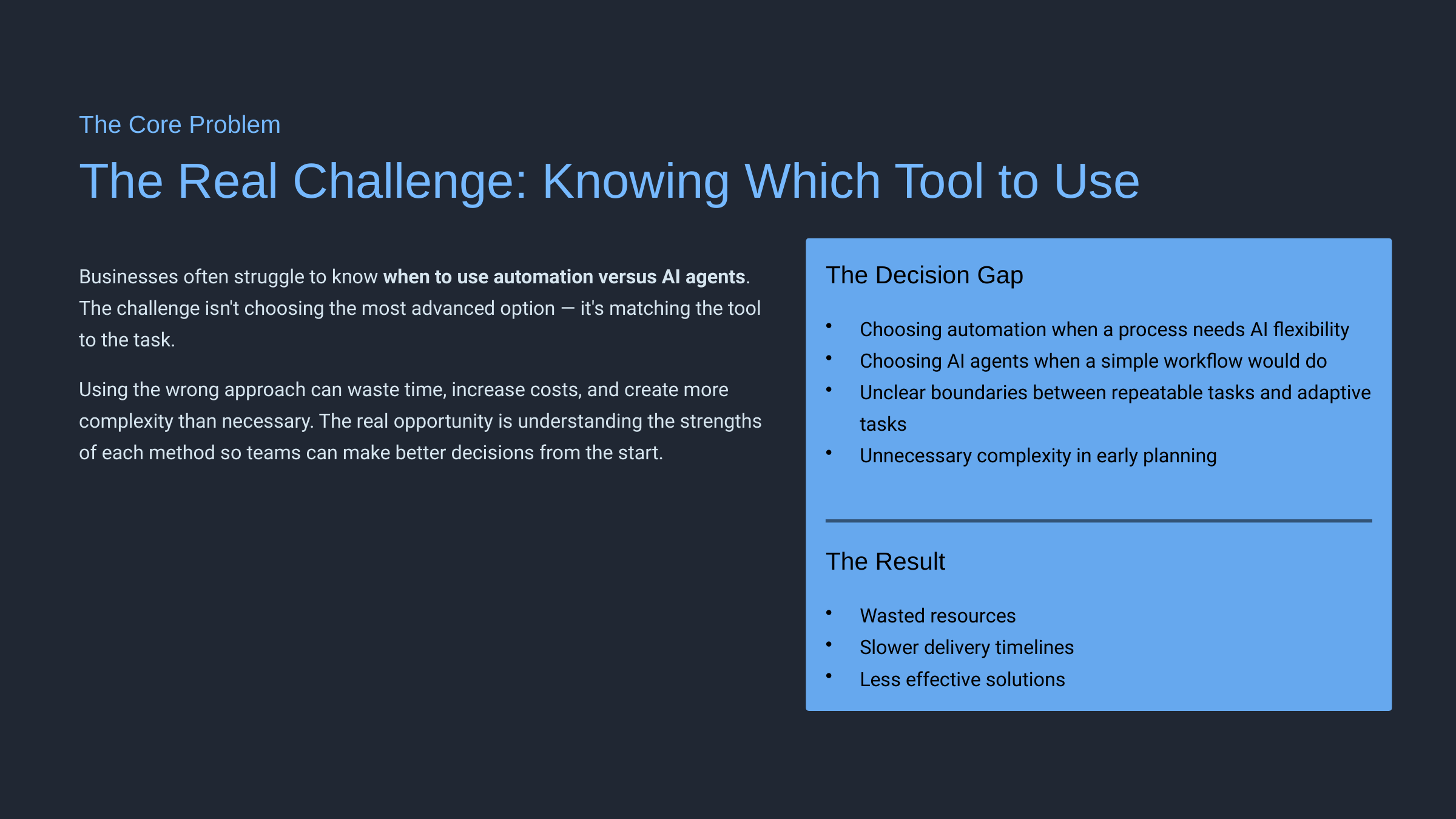

The Core Problem
The Real Challenge: Knowing Which Tool to Use

Businesses often struggle to know when to use automation versus AI agents. The challenge isn't choosing the most advanced option — it's matching the tool to the task.
The Decision Gap
Choosing automation when a process needs AI flexibility
Choosing AI agents when a simple workflow would do
Unclear boundaries between repeatable tasks and adaptive tasks
Unnecessary complexity in early planning
Using the wrong approach can waste time, increase costs, and create more complexity than necessary. The real opportunity is understanding the strengths of each method so teams can make better decisions from the start.

The Result
Wasted resources
Slower delivery timelines
Less effective solutions